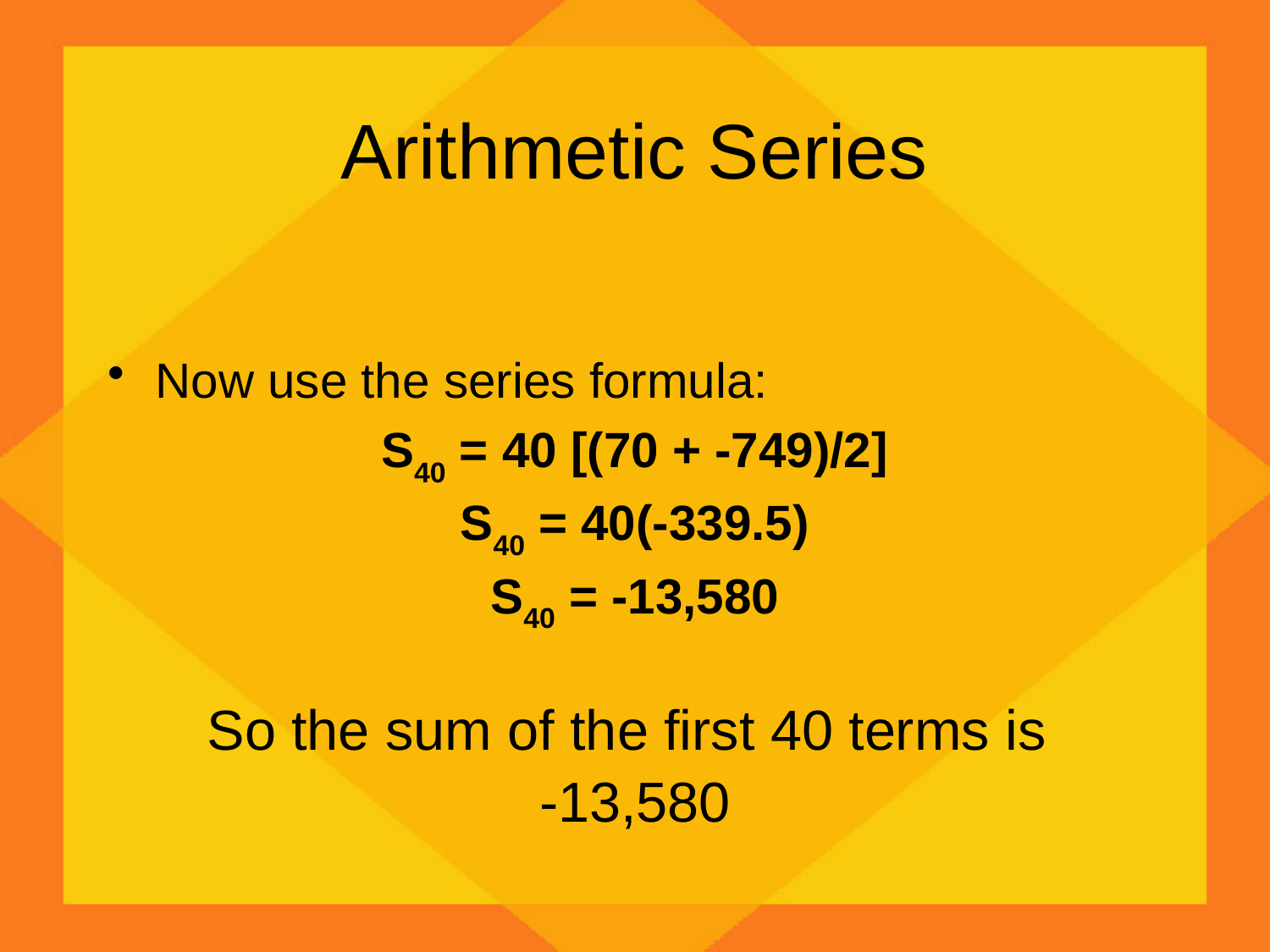

# Arithmetic Series
Now use the series formula:
S40 = 40 [(70 + -749)/2]
S40 = 40(-339.5)
S40 = -13,580

So the sum of the first 40 terms is
-13,580